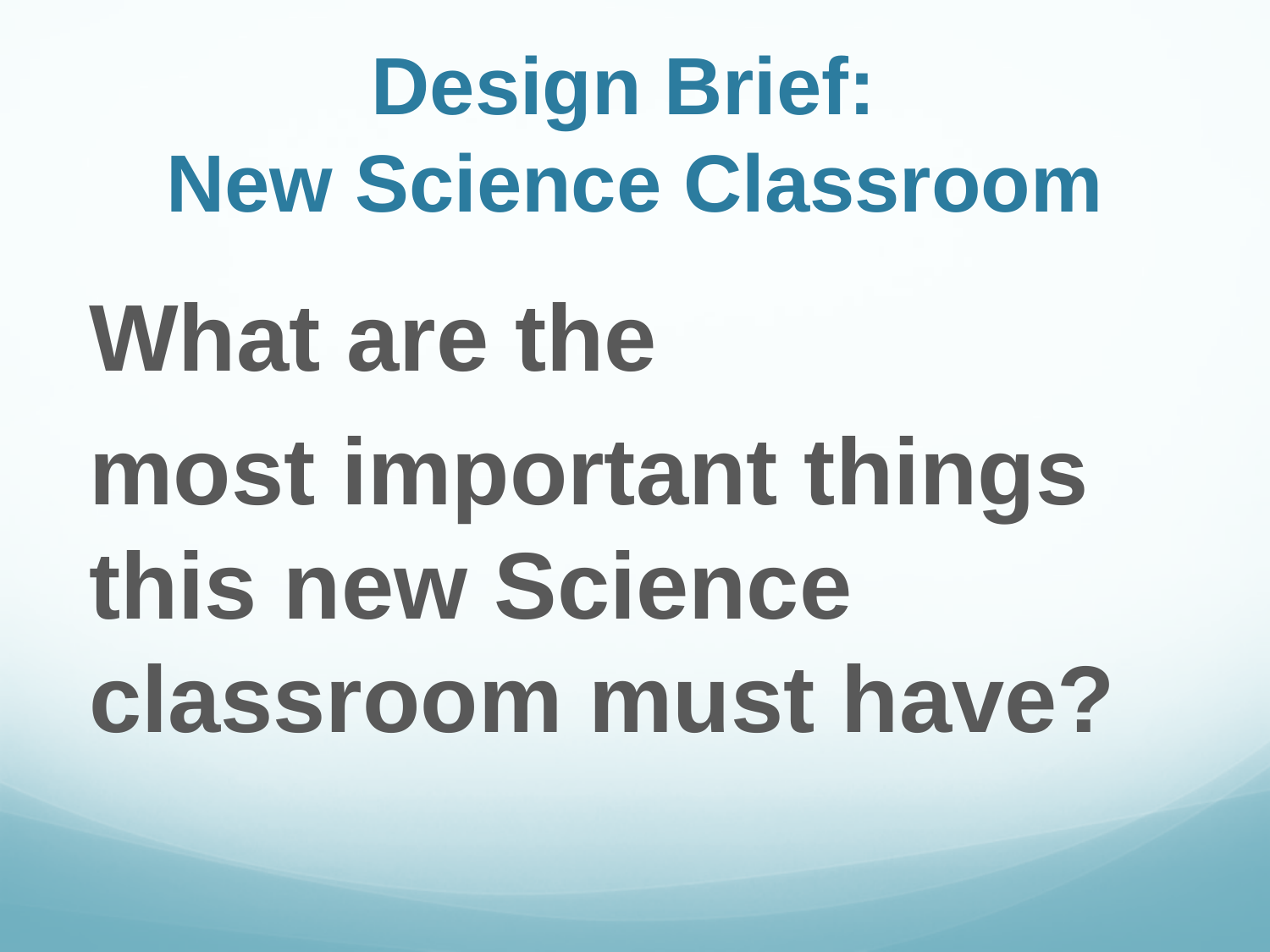

# Design Brief: New Science Classroom
What are the
most important things this new Science classroom must have?